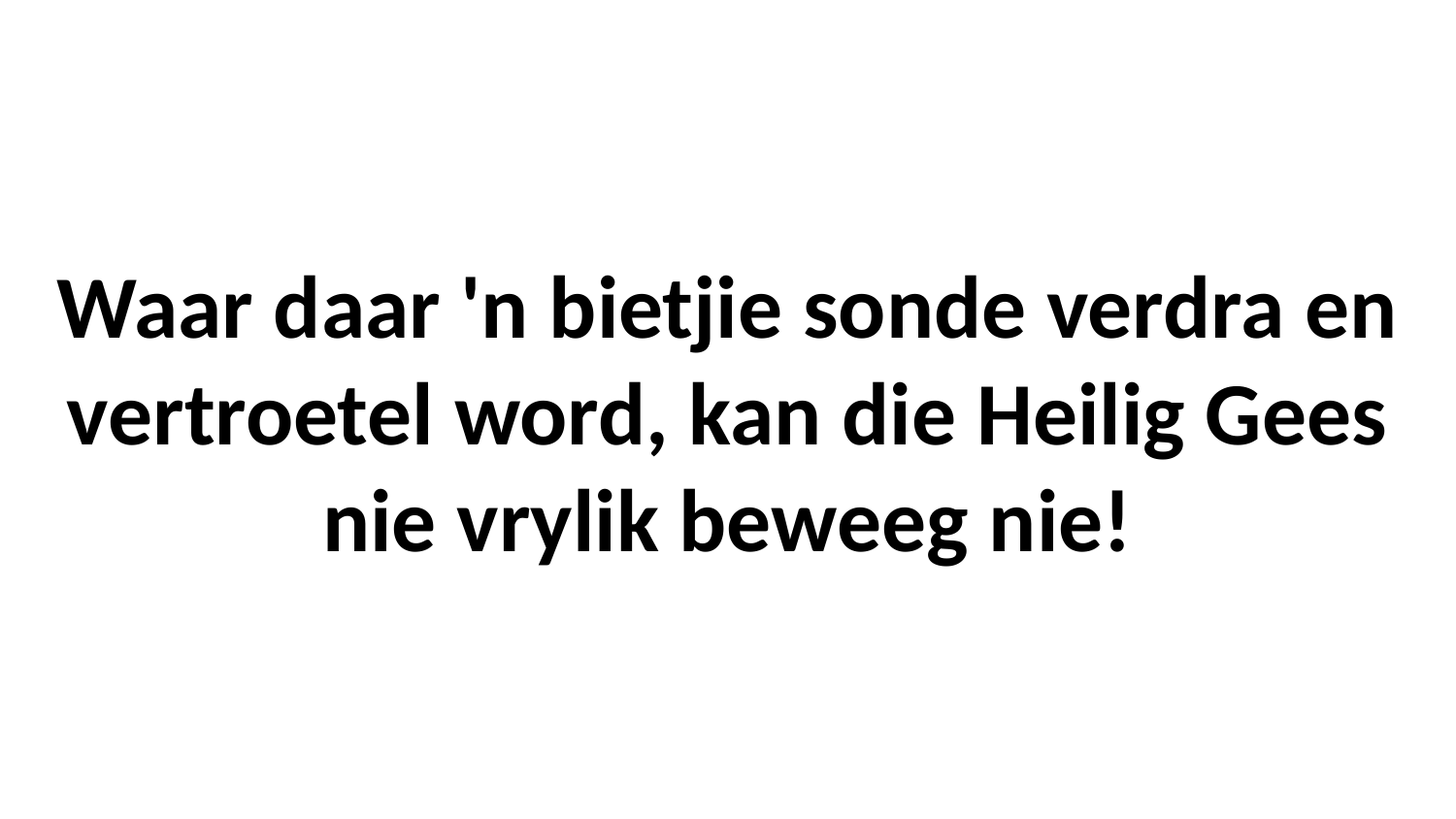

# Waar daar 'n bietjie sonde verdra en vertroetel word, kan die Heilig Gees nie vrylik beweeg nie!